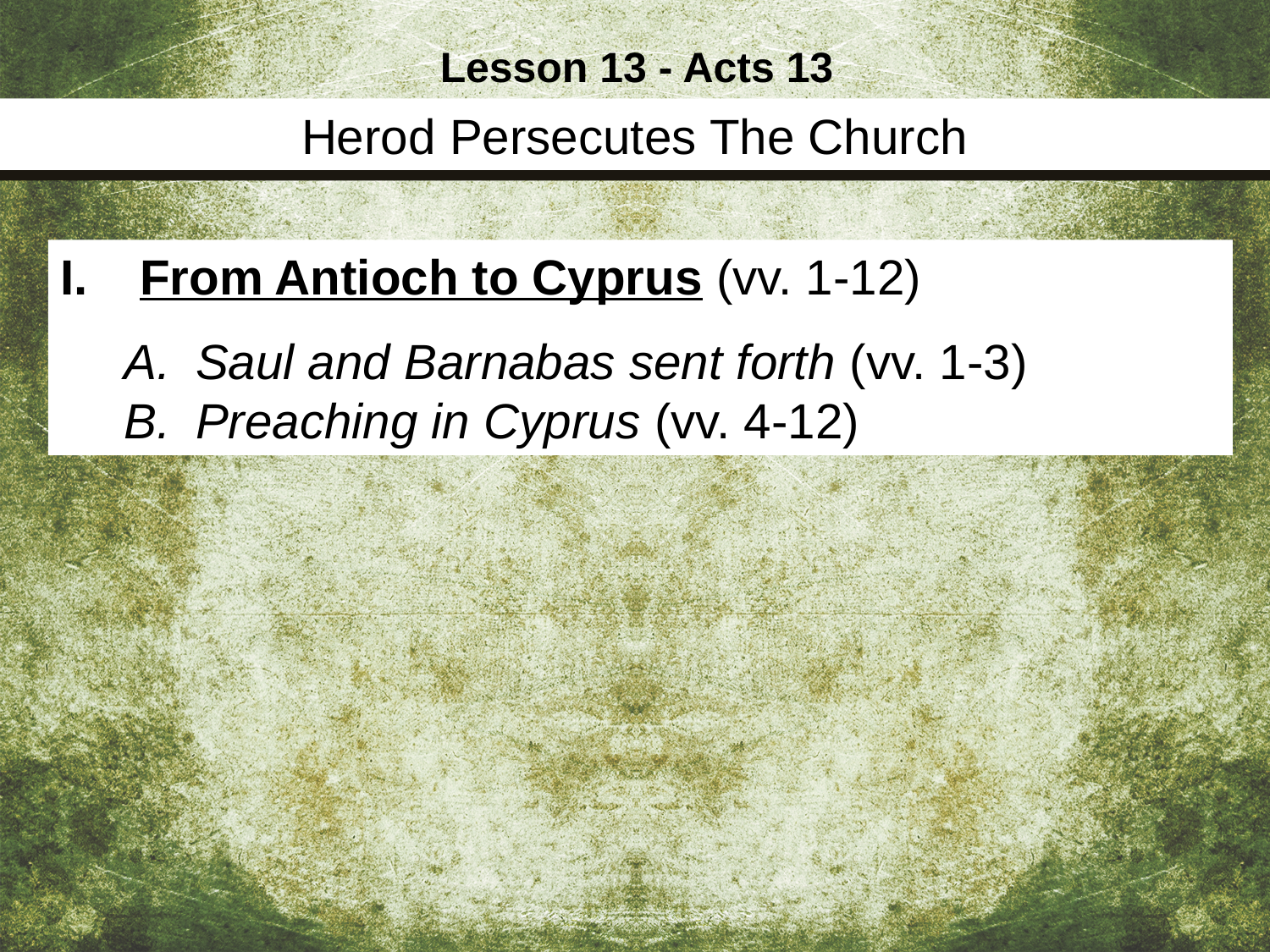

Lesson 13 - Acts 13
Herod Persecutes The Church

From Antioch to Cyprus (vv. 1-12)

Saul and Barnabas sent forth (vv. 1-3)
Preaching in Cyprus (vv. 4-12)